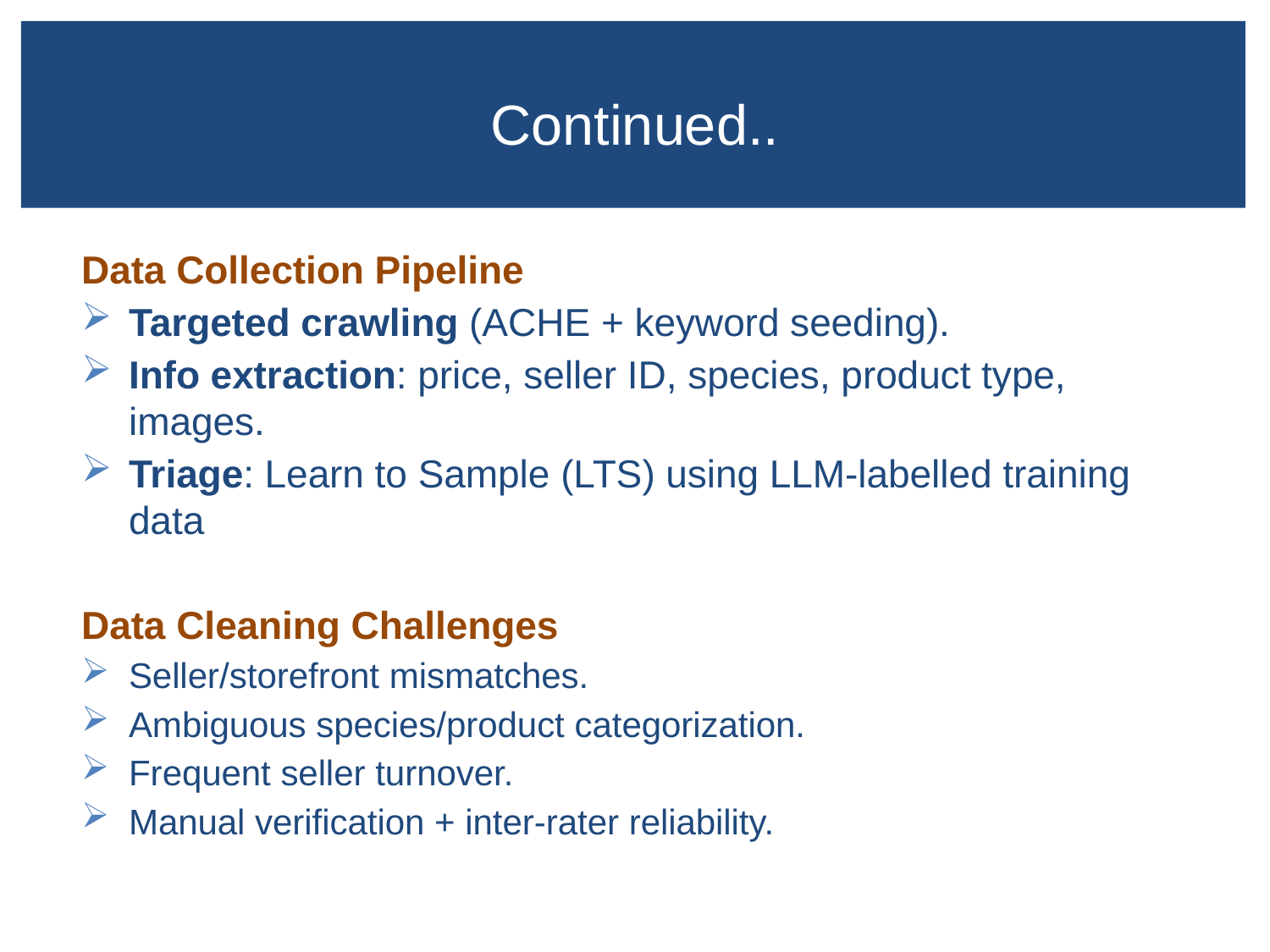

# Continued..
Data Collection Pipeline
Targeted crawling (ACHE + keyword seeding).
Info extraction: price, seller ID, species, product type, images.
Triage: Learn to Sample (LTS) using LLM-labelled training data

Data Cleaning Challenges
Seller/storefront mismatches.
Ambiguous species/product categorization.
Frequent seller turnover.
Manual verification + inter-rater reliability.